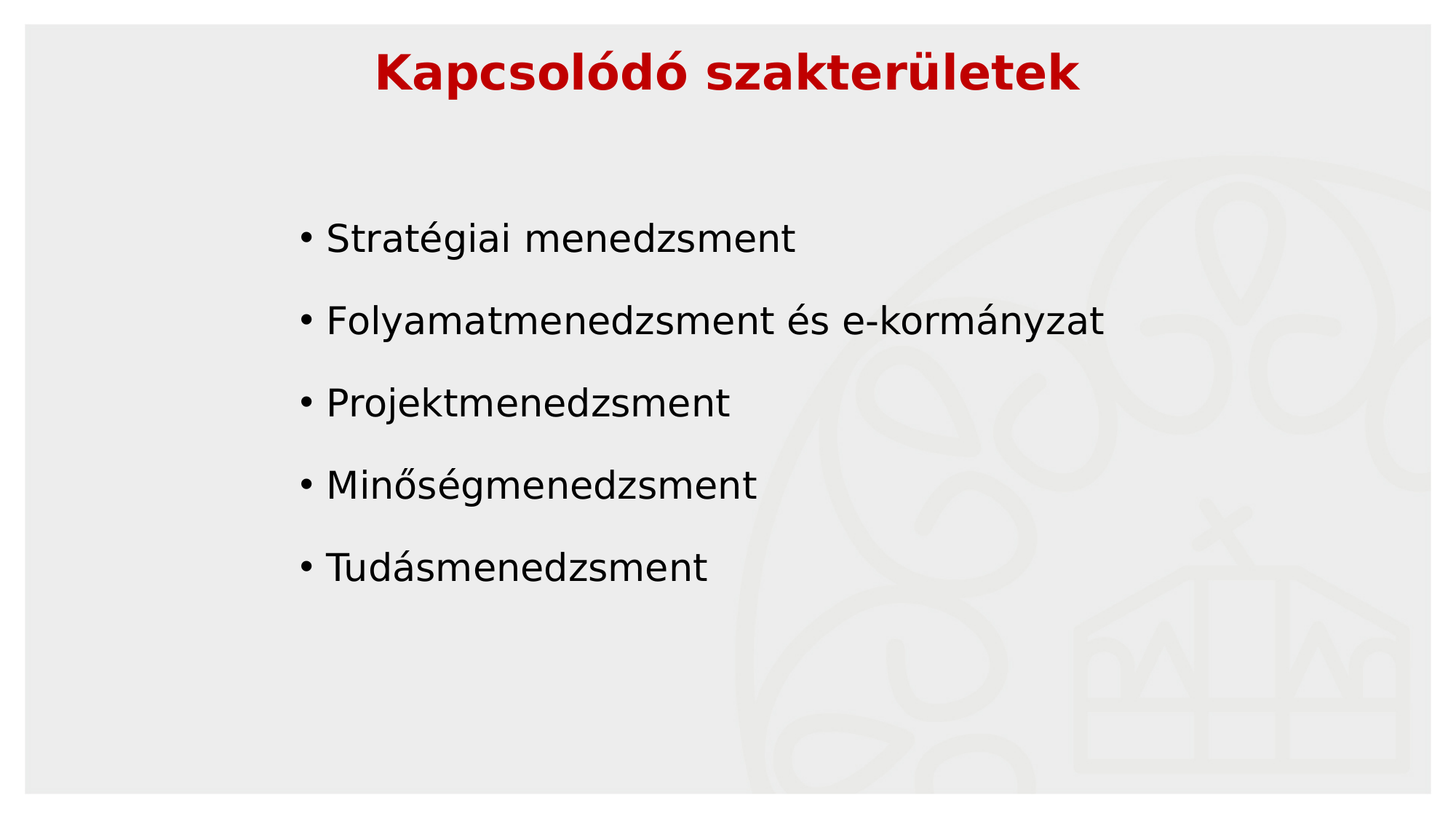

Kapcsolódó szakterületek
Stratégiai menedzsment
Folyamatmenedzsment és e-kormányzat
Projektmenedzsment
Minőségmenedzsment
Tudásmenedzsment